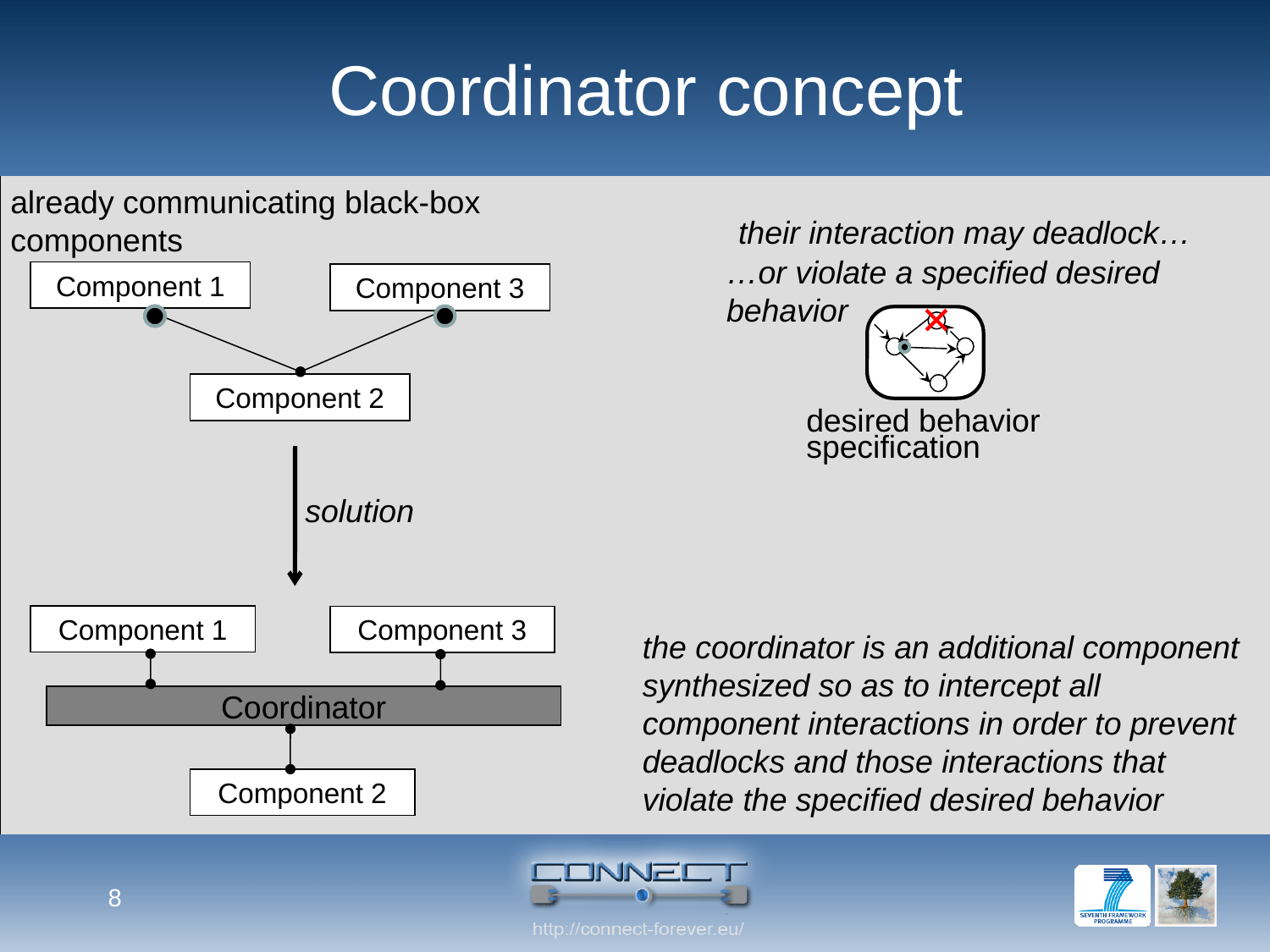

# Coordinator concept
already communicating black-box
components
Component 1
Component 3

Component 2
their interaction may deadlock…
…or violate a specified desired
behavior

desired behavior
specification

solution
Component 1
Component 3

Coordinator

Component 2
the coordinator is an additional component synthesized so as to intercept all component interactions in order to prevent deadlocks and those interactions that violate the specified desired behavior
8